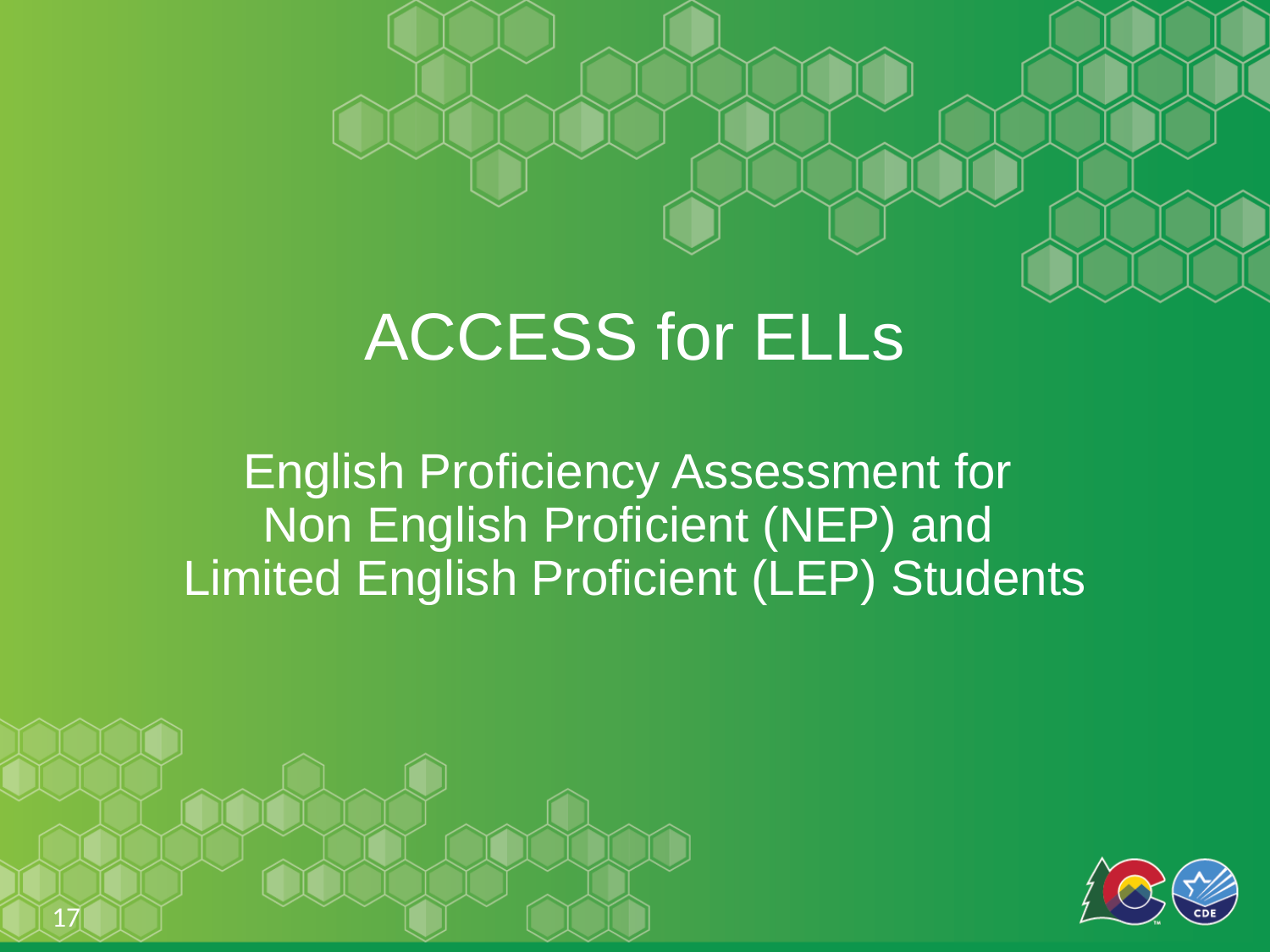

# ACCESS for ELLs English Proficiency Assessment for Non English Proficient (NEP) and Limited English Proficient (LEP) Students
17